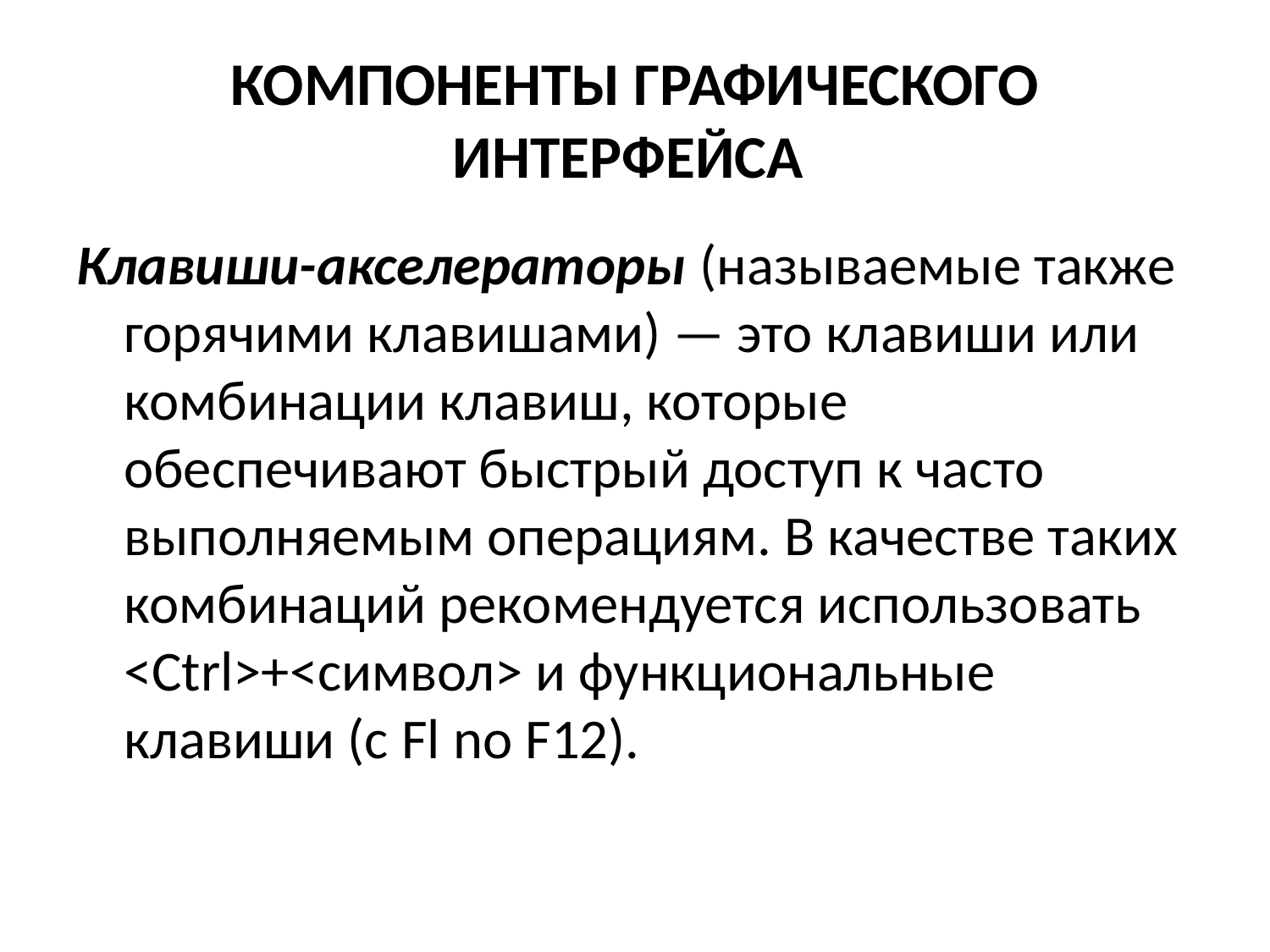

# КОМПОНЕНТЫ ГРАФИЧЕСКОГО ИНТЕРФЕЙСА
Клавиши-акселераторы (называемые также горячими клавишами) — это клавиши или комбинации клавиш, которые обеспечивают быстрый доступ к часто выполняемым операциям. В качестве таких комбинаций рекомендуется использовать <Сtrl>+<символ> и функциональные клавиши (с Fl no F12).